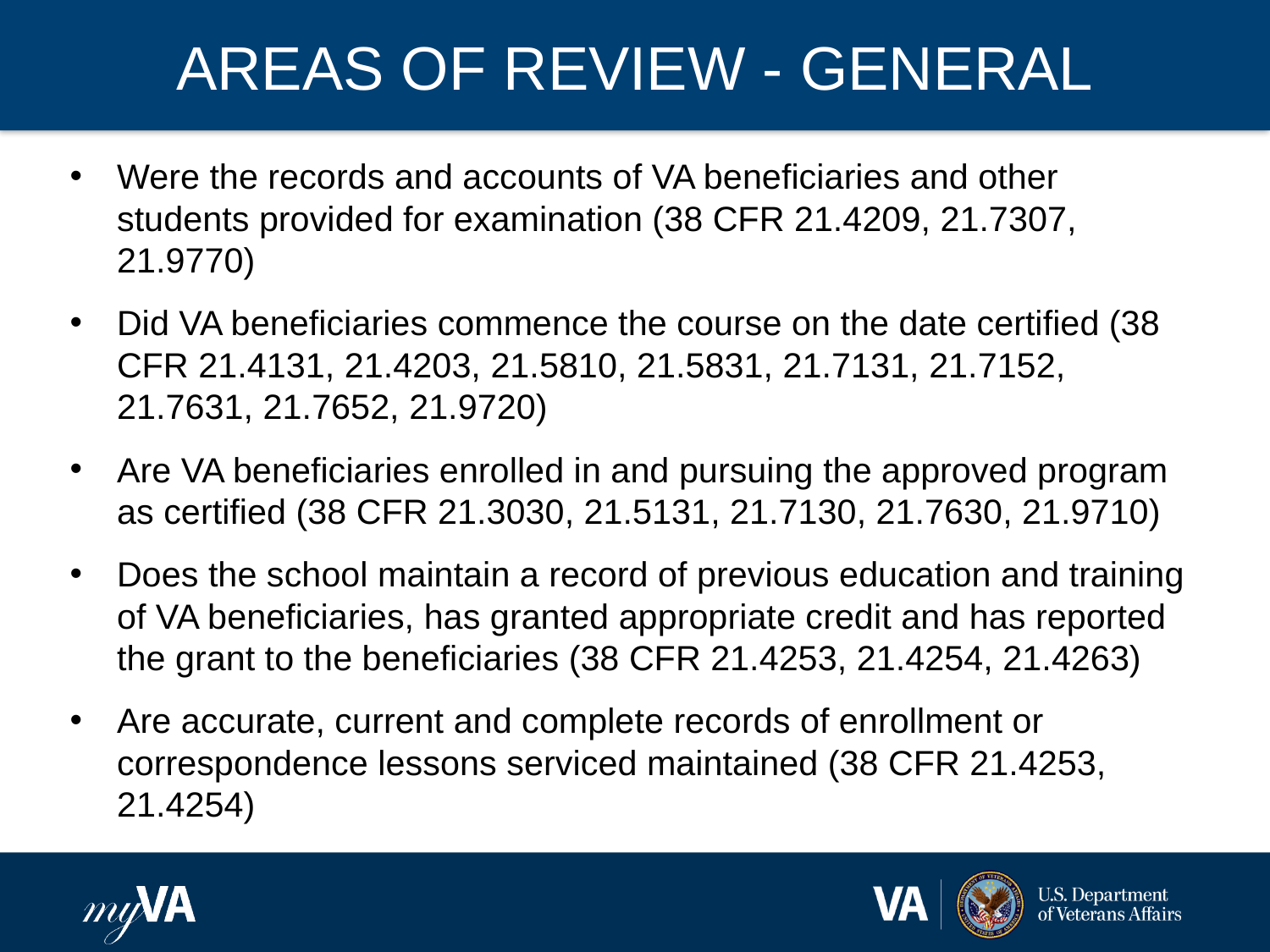

# AREAS OF REVIEW - GENERAL
Were the records and accounts of VA beneficiaries and other students provided for examination (38 CFR 21.4209, 21.7307, 21.9770)
Did VA beneficiaries commence the course on the date certified (38 CFR 21.4131, 21.4203, 21.5810, 21.5831, 21.7131, 21.7152, 21.7631, 21.7652, 21.9720)
Are VA beneficiaries enrolled in and pursuing the approved program as certified (38 CFR 21.3030, 21.5131, 21.7130, 21.7630, 21.9710)
Does the school maintain a record of previous education and training of VA beneficiaries, has granted appropriate credit and has reported the grant to the beneficiaries (38 CFR 21.4253, 21.4254, 21.4263)
Are accurate, current and complete records of enrollment or correspondence lessons serviced maintained (38 CFR 21.4253, 21.4254)